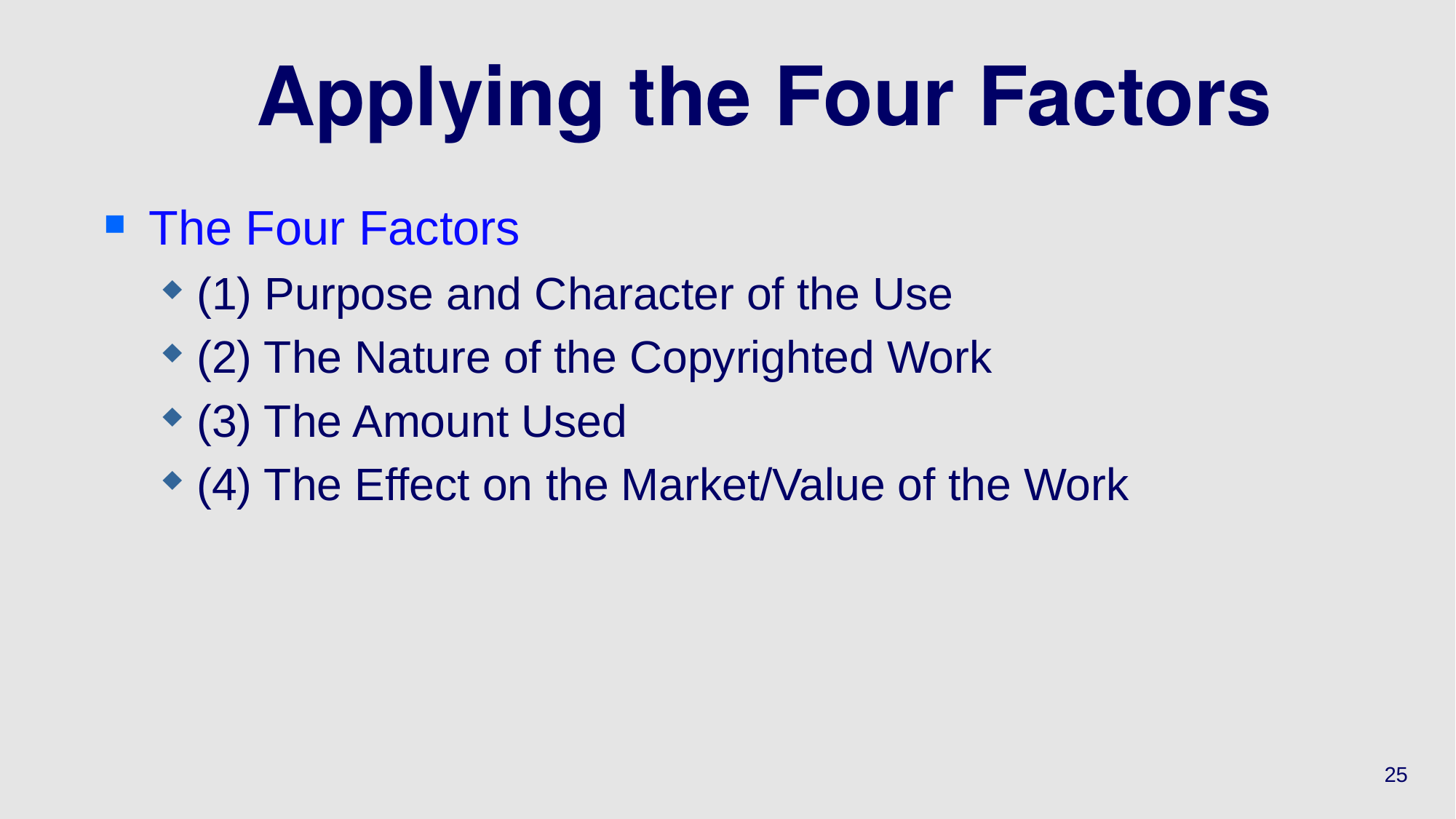

# Applying the Four Factors
The Four Factors
(1) Purpose and Character of the Use
(2) The Nature of the Copyrighted Work
(3) The Amount Used
(4) The Effect on the Market/Value of the Work
25